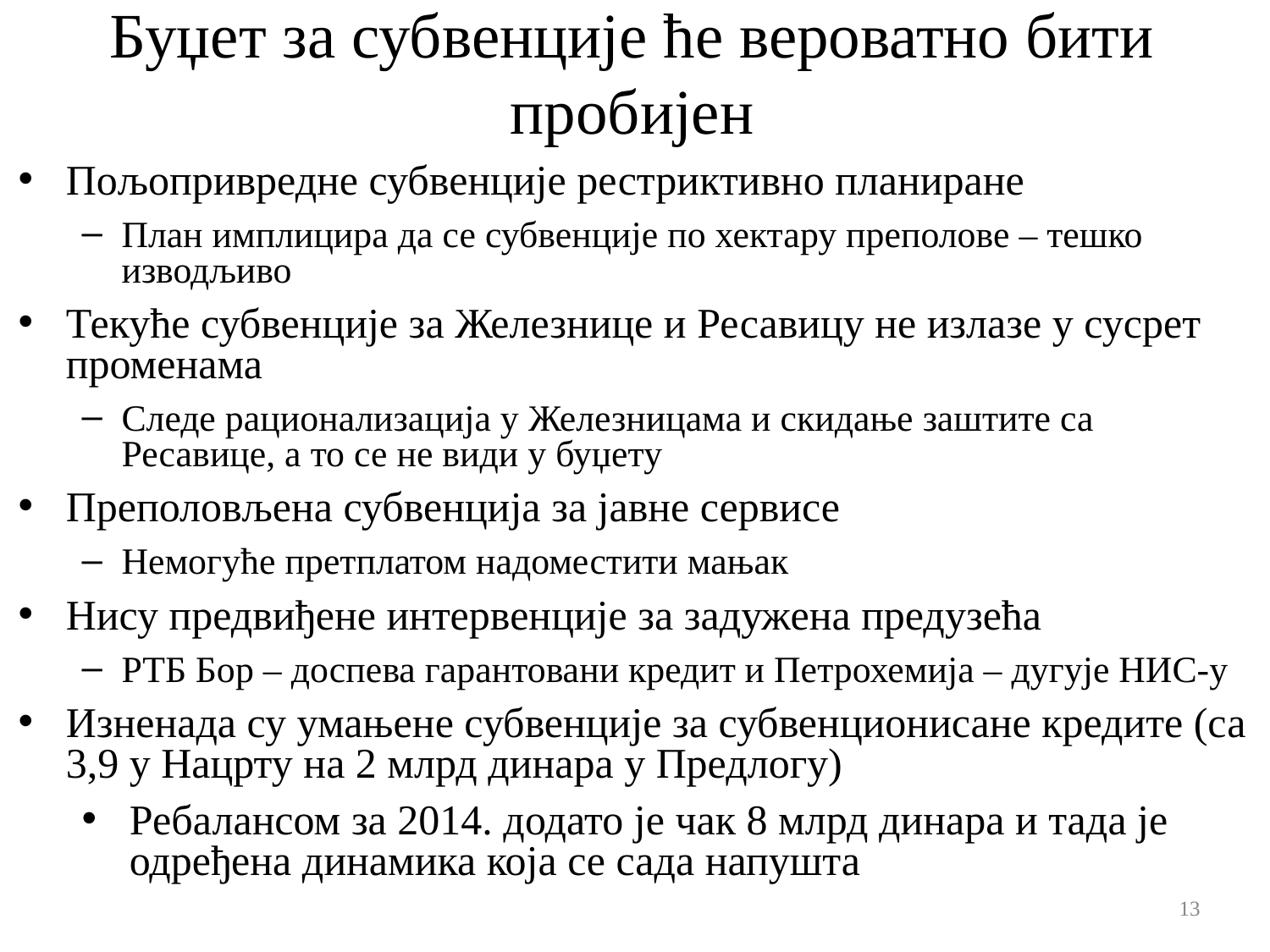

# Буџет за субвенције ће вероватно бити пробијен
Пољопривредне субвенције рестриктивно планиране
План имплицира да се субвенције по хектару преполове – тешко изводљиво
Текуће субвенције за Железнице и Ресавицу не излазе у сусрет променама
Следе рационализација у Железницама и скидање заштите са Ресавице, а то се не види у буџету
Преполовљена субвенција за јавне сервисе
Немогуће претплатом надоместити мањак
Нису предвиђене интервенције за задужена предузећа
РТБ Бор – доспева гарантовани кредит и Петрохемија – дугује НИС-у
Изненада су умањене субвенције за субвенционисане кредите (са 3,9 у Нацрту на 2 млрд динара у Предлогу)
Ребалансом за 2014. додато је чак 8 млрд динара и тада је одређена динамика која се сада напушта
13